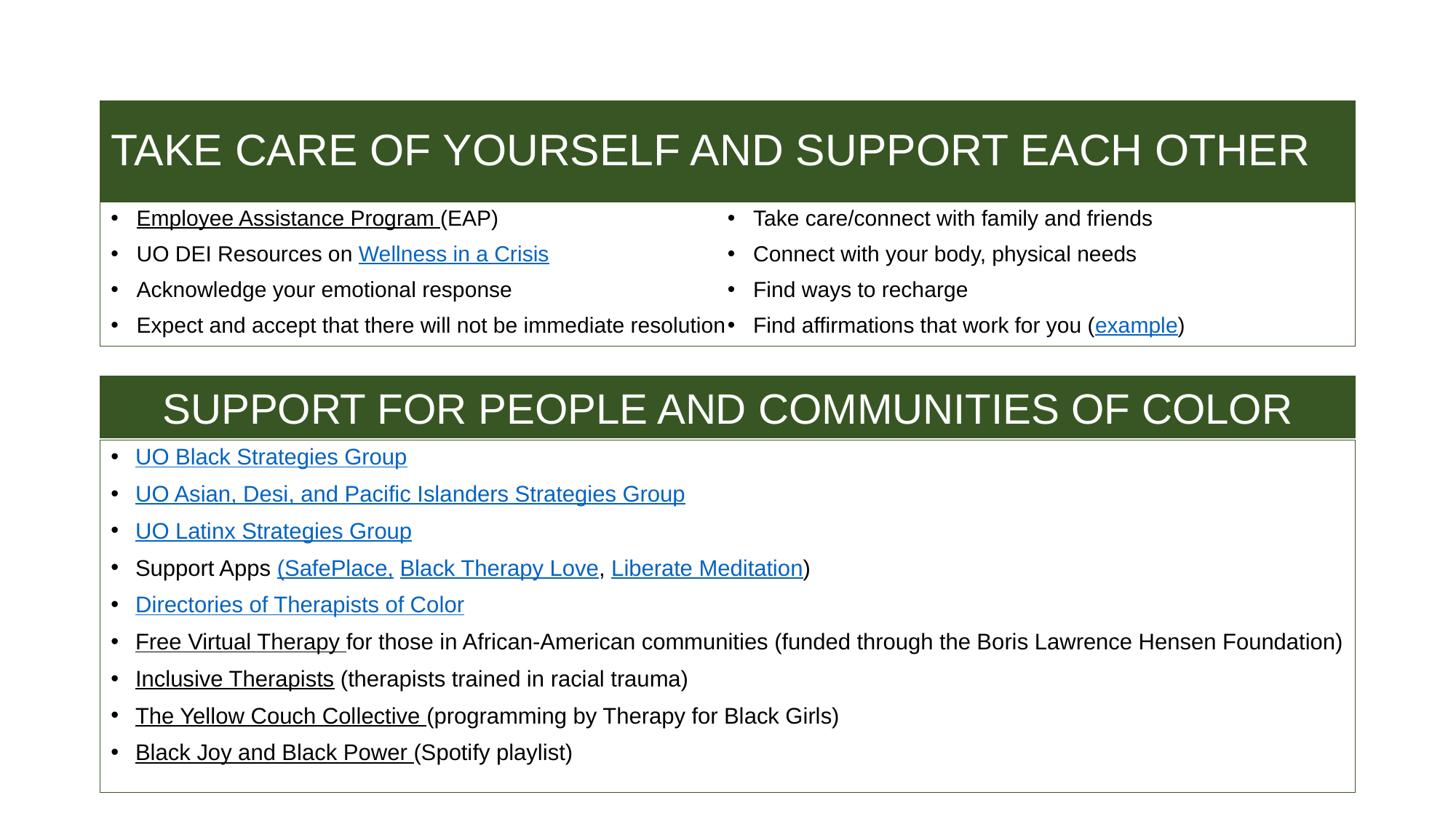

# TAKE CARE OF YOURSELF AND SUPPORT EACH OTHER
Employee Assistance Program (EAP)
UO DEI Resources on Wellness in a Crisis
Acknowledge your emotional response
Expect and accept that there will not be immediate resolution
Take care/connect with family and friends
Connect with your body, physical needs
Find ways to recharge
Find affirmations that work for you (example)
SUPPORT FOR PEOPLE AND COMMUNITIES OF COLOR
UO Black Strategies Group
UO Asian, Desi, and Pacific Islanders Strategies Group
UO Latinx Strategies Group
Support Apps (SafePlace, Black Therapy Love, Liberate Meditation)
Directories of Therapists of Color
Free Virtual Therapy for those in African-American communities (funded through the Boris Lawrence Hensen Foundation)
Inclusive Therapists (therapists trained in racial trauma)
The Yellow Couch Collective (programming by Therapy for Black Girls)
Black Joy and Black Power (Spotify playlist)